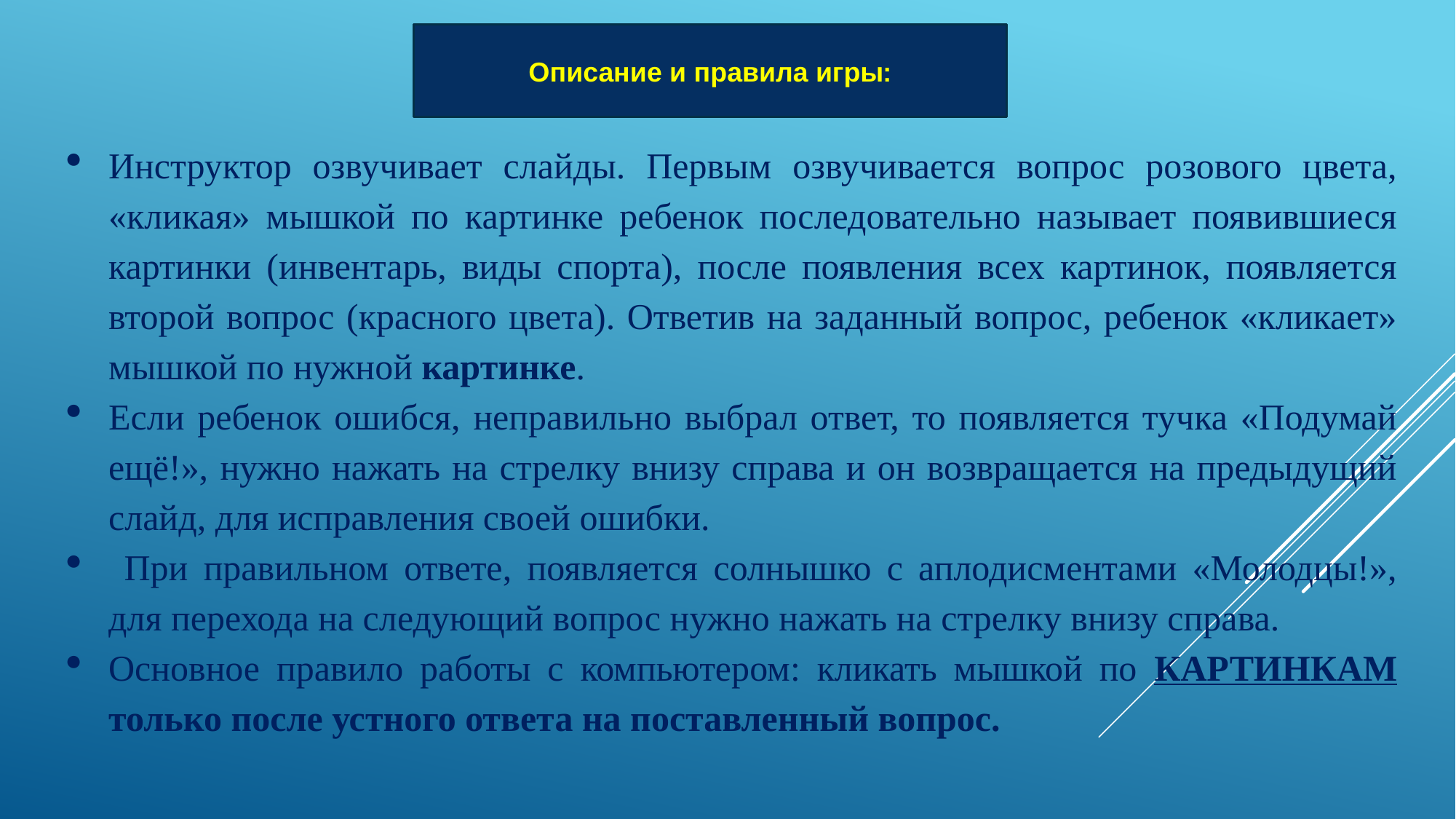

Описание и правила игры:
Инструктор озвучивает слайды. Первым озвучивается вопрос розового цвета, «кликая» мышкой по картинке ребенок последовательно называет появившиеся картинки (инвентарь, виды спорта), после появления всех картинок, появляется второй вопрос (красного цвета). Ответив на заданный вопрос, ребенок «кликает» мышкой по нужной картинке.
Если ребенок ошибся, неправильно выбрал ответ, то появляется тучка «Подумай ещё!», нужно нажать на стрелку внизу справа и он возвращается на предыдущий слайд, для исправления своей ошибки.
 При правильном ответе, появляется солнышко с аплодисментами «Молодцы!», для перехода на следующий вопрос нужно нажать на стрелку внизу справа.
Основное правило работы с компьютером: кликать мышкой по КАРТИНКАМ только после устного ответа на поставленный вопрос.